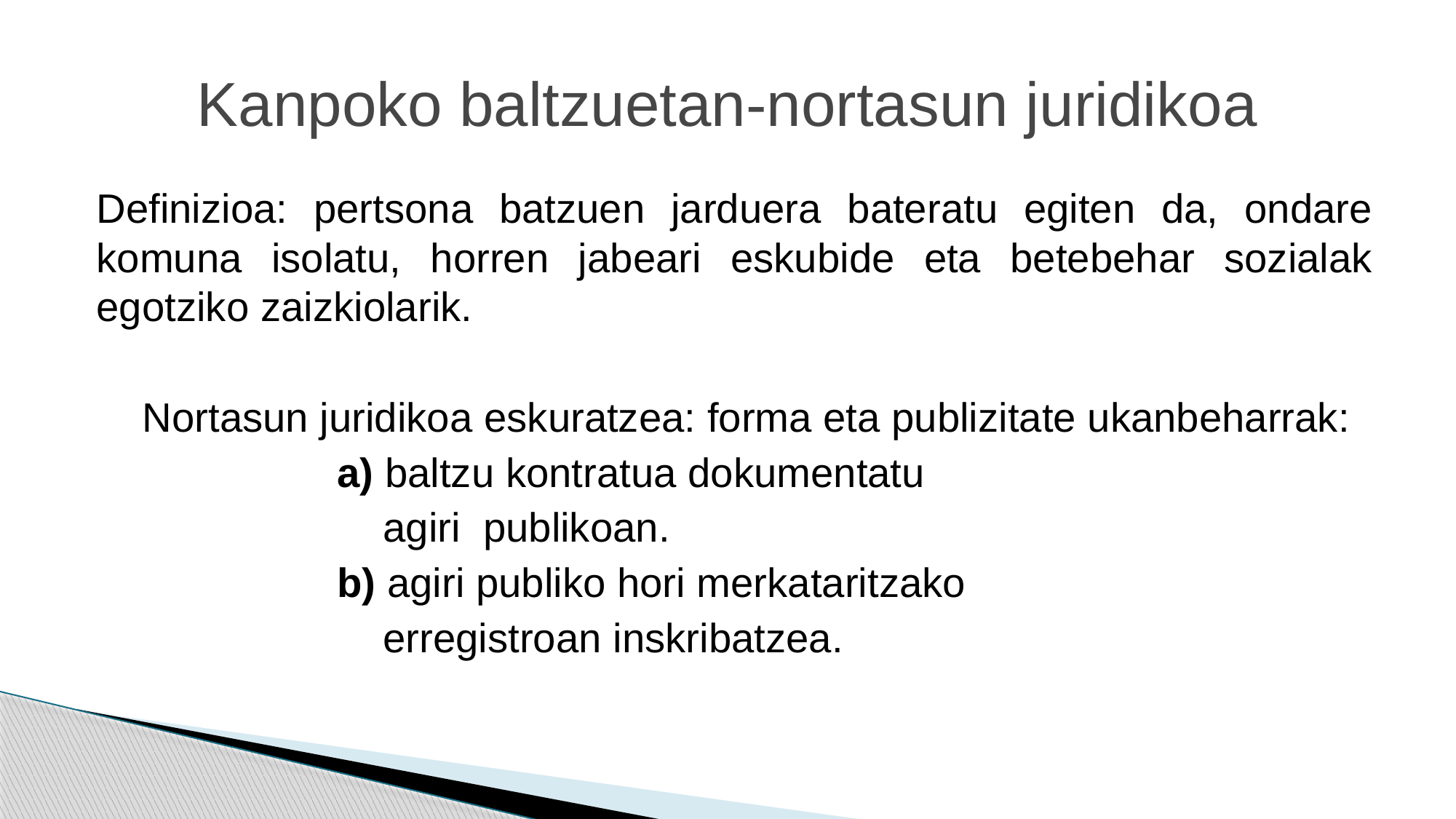

# Kanpoko baltzuetan-nortasun juridikoa
Definizioa: pertsona batzuen jarduera bateratu egiten da, ondare komuna isolatu, horren jabeari eskubide eta betebehar sozialak egotziko zaizkiolarik.

    Nortasun juridikoa eskuratzea: forma eta publizitate ukanbeharrak:
                     a) baltzu kontratua dokumentatu
                         agiri  publikoan.
                     b) agiri publiko hori merkataritzako
                         erregistroan inskribatzea.